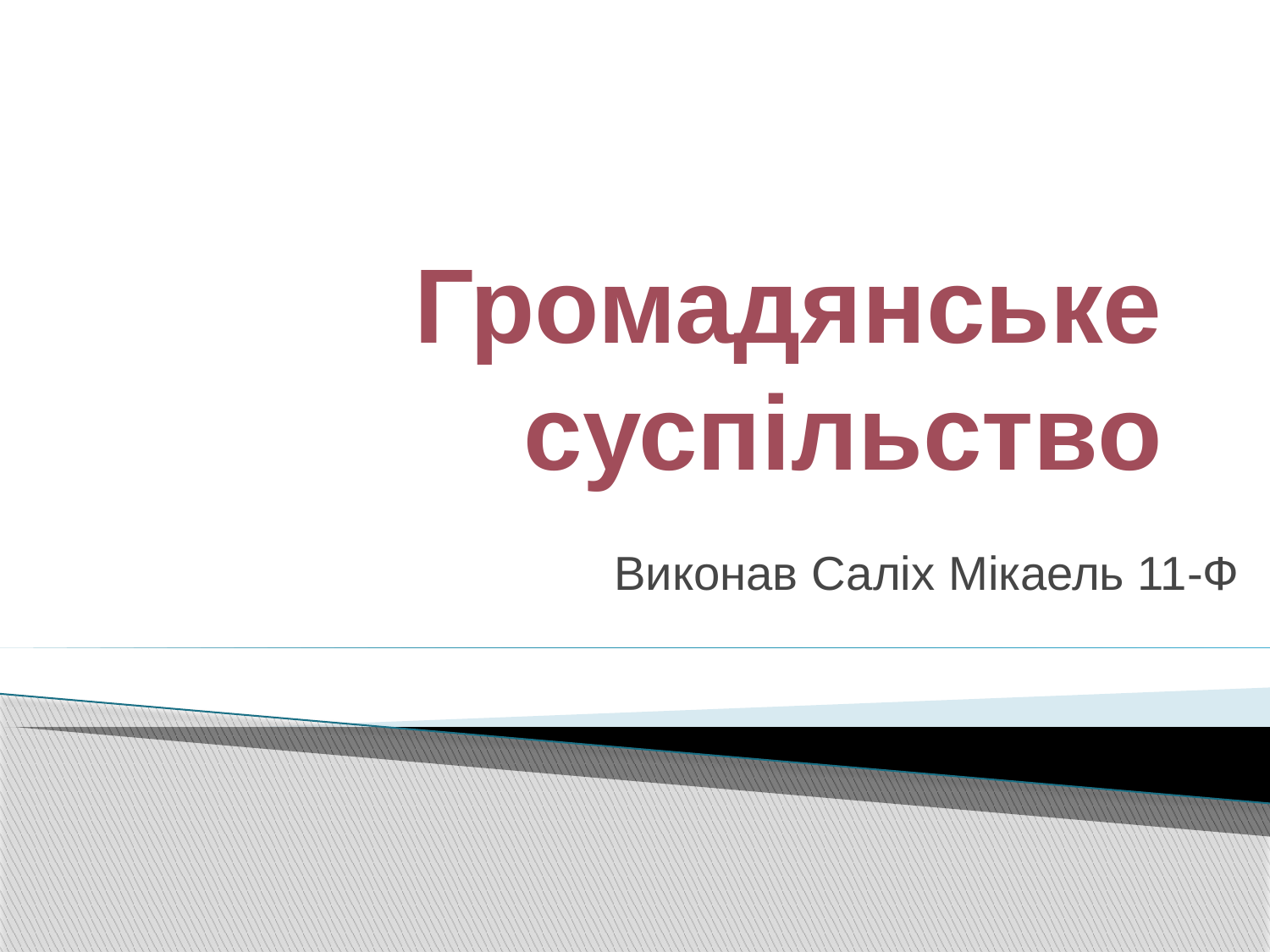

# Громадянське суспільство
Виконав Саліх Мікаель 11-Ф